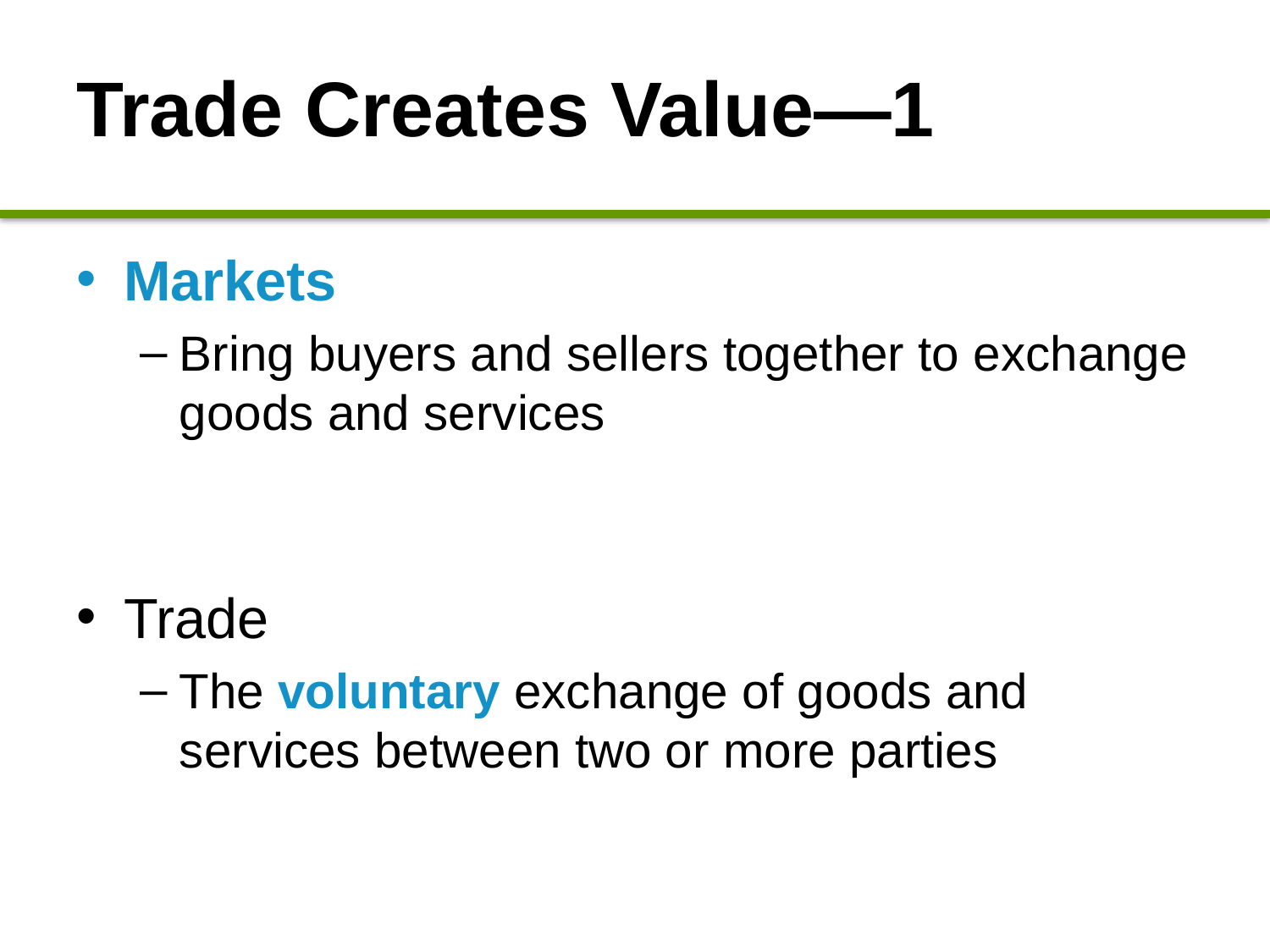

# Trade Creates Value—1
Markets
Bring buyers and sellers together to exchange goods and services

Trade
The voluntary exchange of goods and services between two or more parties